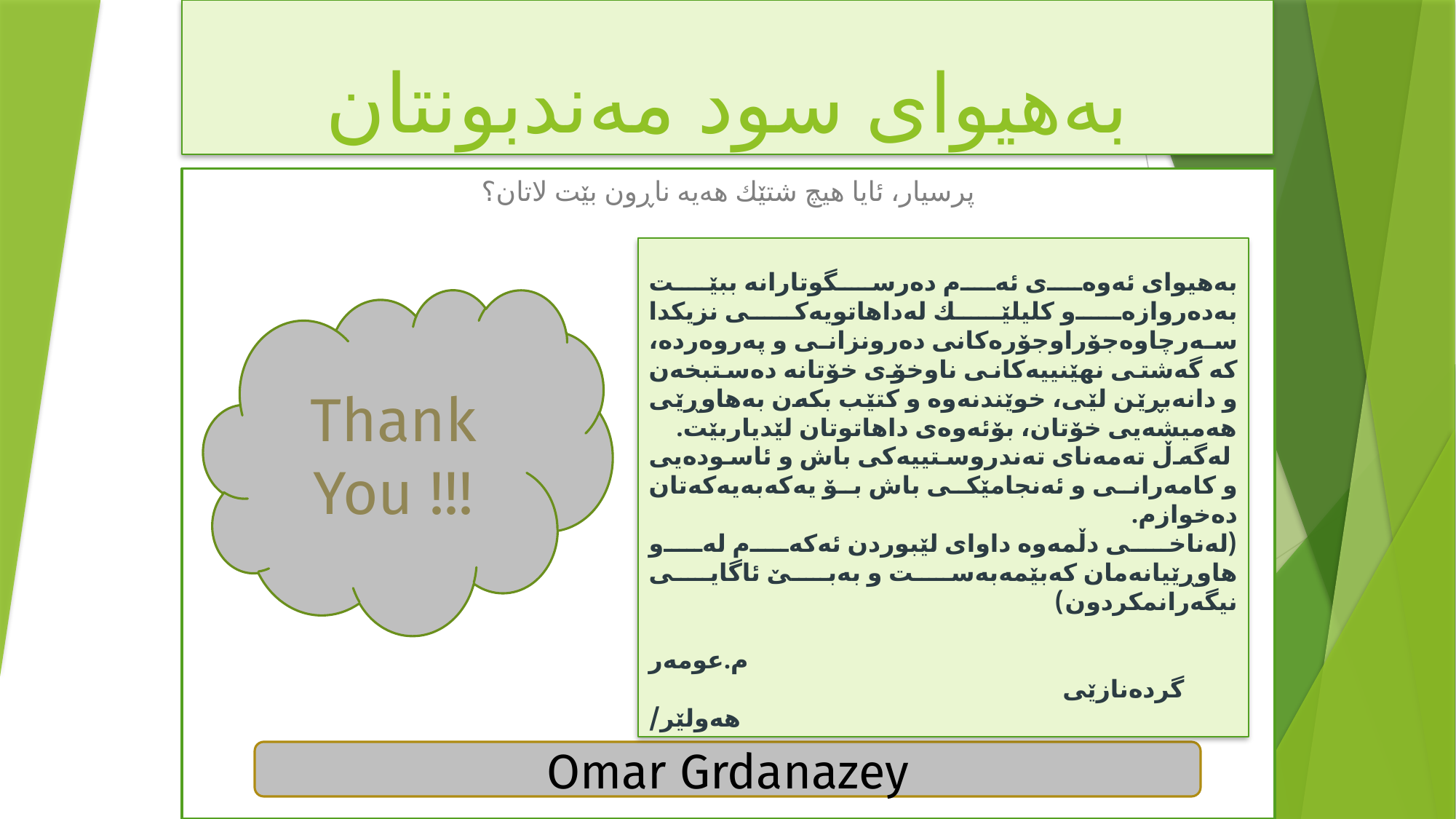

# به‌هیوای سود مه‌ندبونتان
پرسیار، ئایا هیچ شتێك هه‌یه‌ ناڕون بێت لاتان؟
به‌هیوای ئه‌وه‌ی ئه‌م ده‌رسگوتارانه‌ ببێت به‌ده‌روازه‌و كلیلێك له‌داهاتویه‌كی نزیكدا سه‌رچاوه‌جۆراوجۆره‌كانی ده‌رونزانی و په‌روه‌رده‌، كه‌ گه‌شتی نهێنییه‌كانی ناوخۆی خۆتانه‌ ده‌ستبخه‌ن و دانه‌بڕێن لێی، خوێندنه‌وه‌ و كتێب بكه‌ن به‌هاوڕێی هه‌میشه‌یی خۆتان، بۆئه‌وه‌ی داهاتوتان لێدیاربێت.
 له‌گه‌ڵ ته‌مه‌نای ته‌ندروستییه‌كی باش و ئاسوده‌یی و كامه‌رانی و ئه‌نجامێكی باش بۆ یه‌كه‌به‌یه‌كه‌تان ده‌خوازم.
(له‌ناخی دڵمه‌وه‌ داوای لێبوردن ئه‌كه‌م له‌و هاوڕێیانه‌مان كه‌بێمه‌به‌ست و به‌بێ ئاگایی نیگه‌رانمكردون)
                                                                    م.عومه‌ر گرده‌نازێی                                                                  هه‌ولێر/
Thank You !!!
Omar Grdanazey